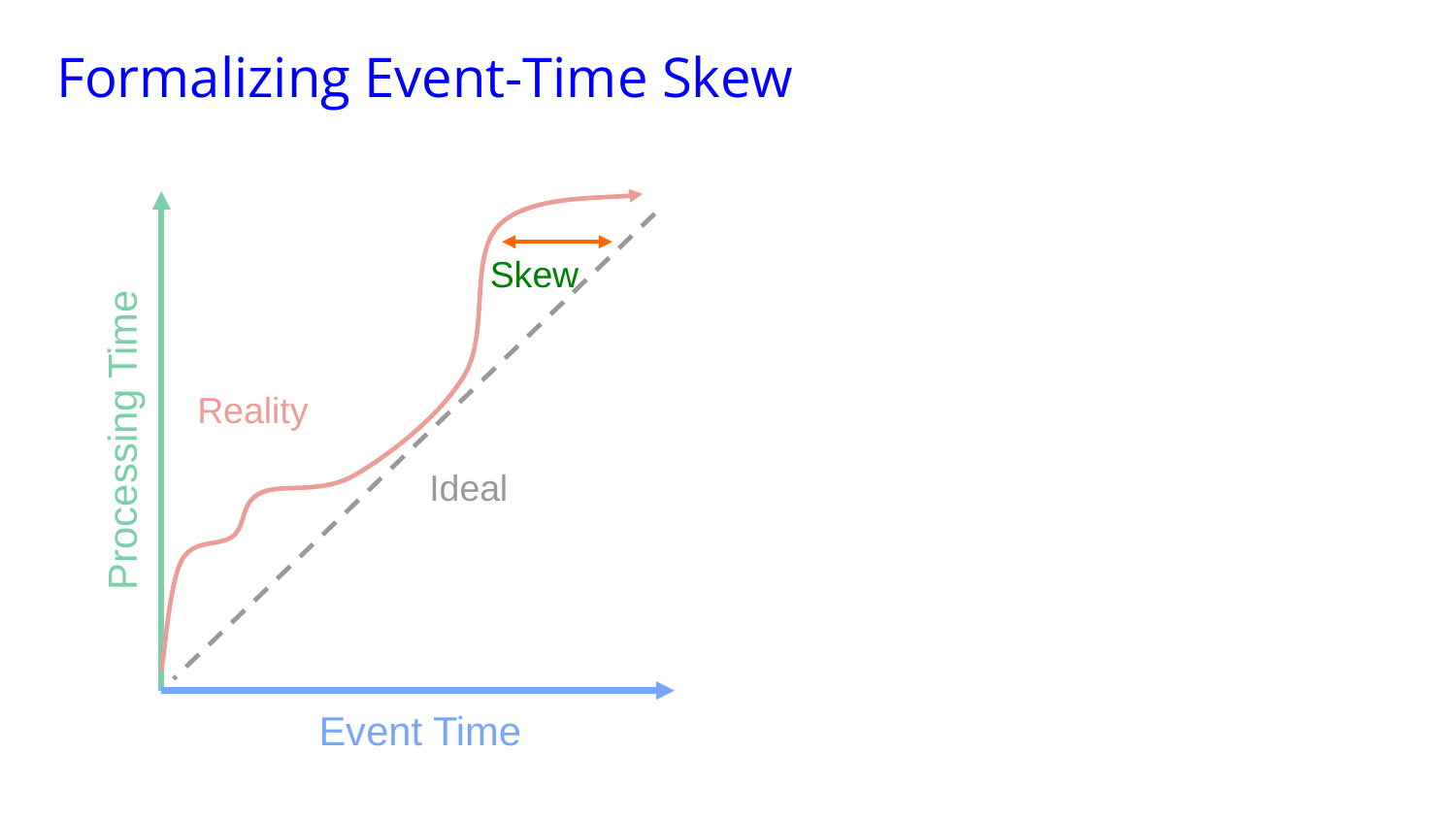

Formalizing Event-Time Skew

Skew
Reality
Processing Time
Ideal
Event Time